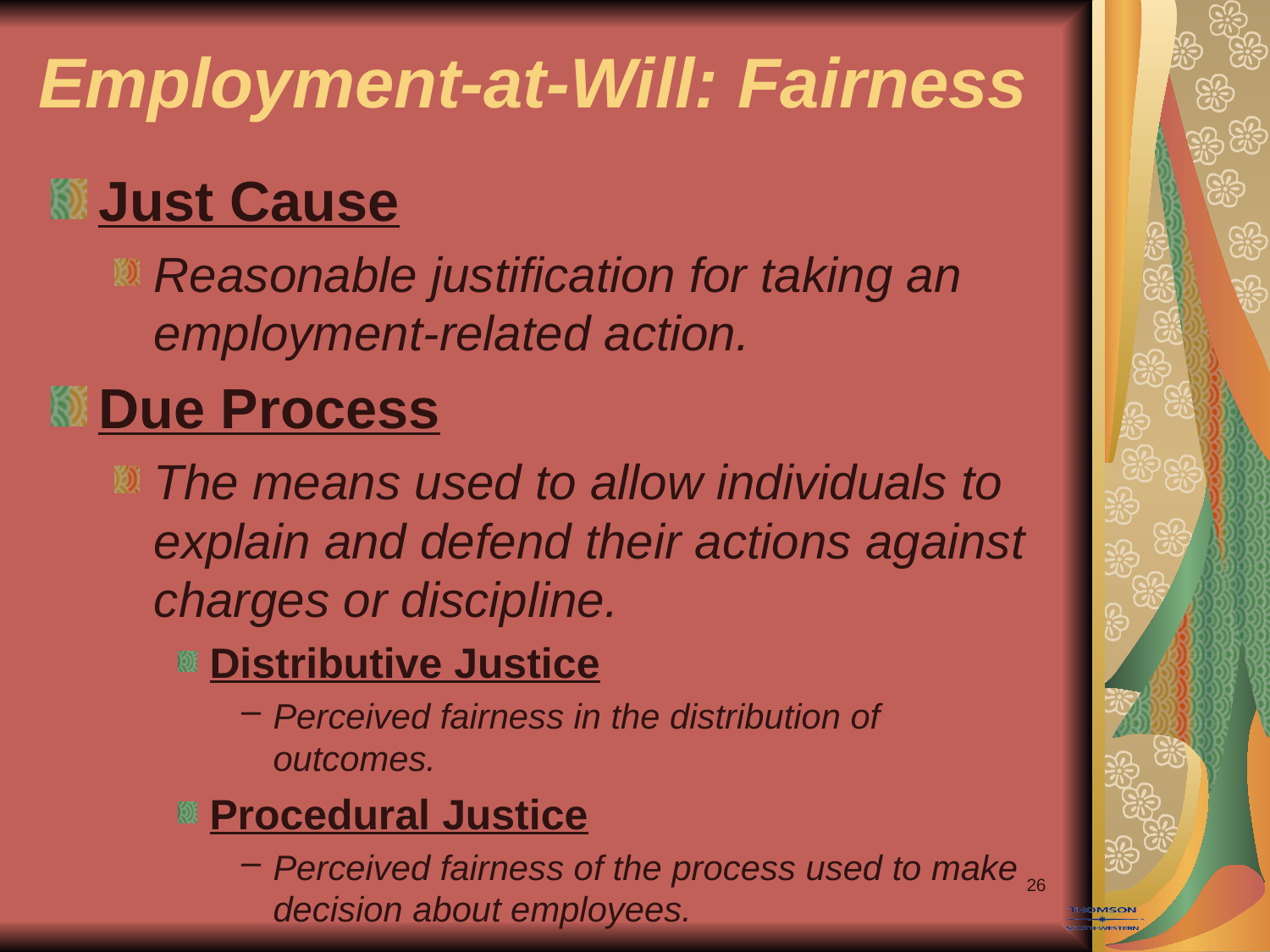

# Employment-at-Will: Fairness
Just Cause
Reasonable justification for taking an employment-related action.
Due Process
The means used to allow individuals to explain and defend their actions against charges or discipline.
Distributive Justice
Perceived fairness in the distribution of outcomes.
Procedural Justice
Perceived fairness of the process used to make decision about employees.

26